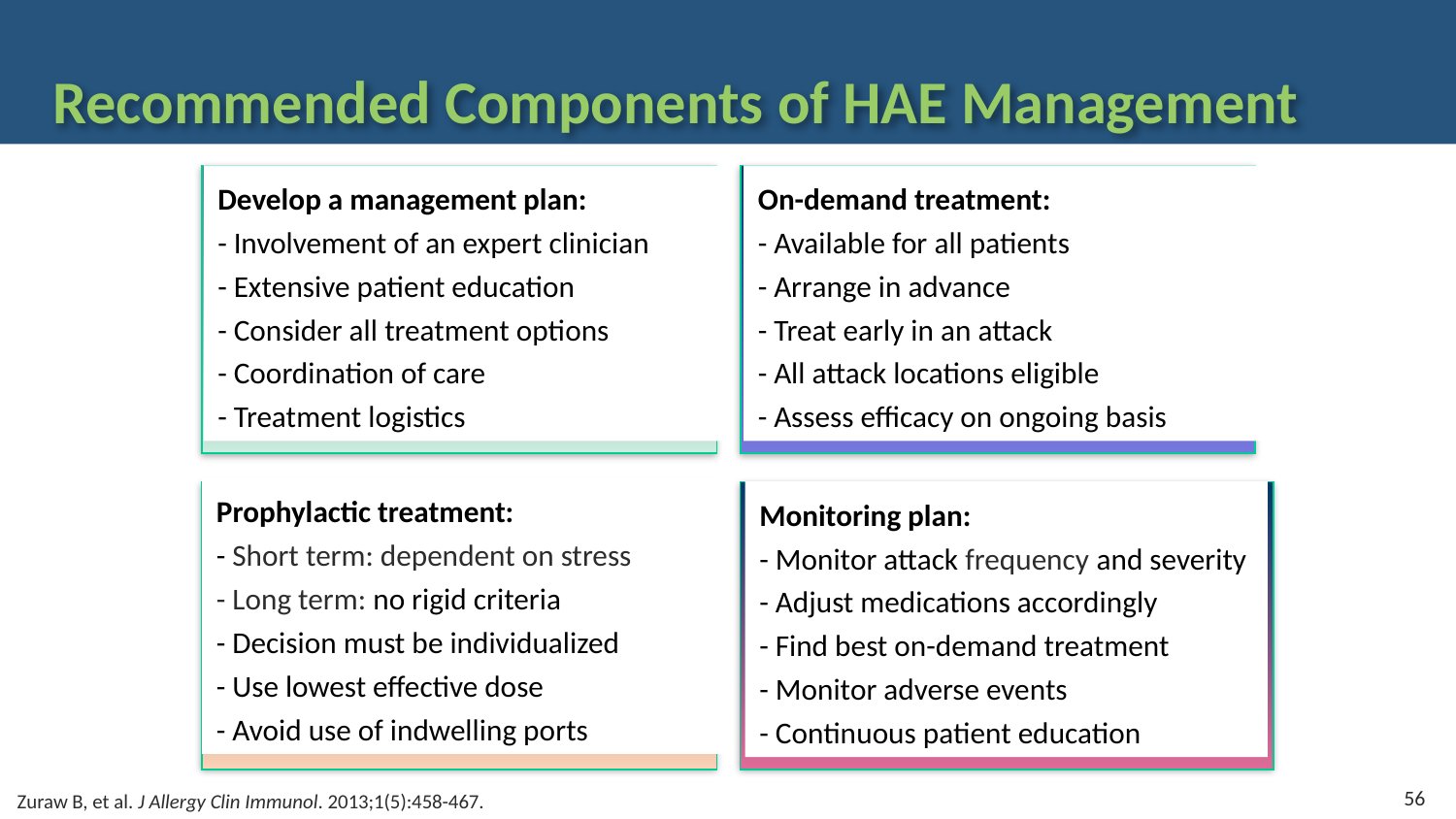

# Recommended Components of HAE Management

Develop a management plan:
- Involvement of an expert clinician
- Extensive patient education
- Consider all treatment options
- Coordination of care
- Treatment logistics

On-demand treatment:
- Available for all patients
- Arrange in advance
- Treat early in an attack
- All attack locations eligible
- Assess efficacy on ongoing basis

Prophylactic treatment:
- Short term: dependent on stress
- Long term: no rigid criteria
- Decision must be individualized
- Use lowest effective dose
- Avoid use of indwelling ports

Monitoring plan:
- Monitor attack frequency and severity
- Adjust medications accordingly
- Find best on-demand treatment
- Monitor adverse events
- Continuous patient education

56
2013;1(5):458-467.
Zuraw B, et al. J Allergy Clin Immunol.